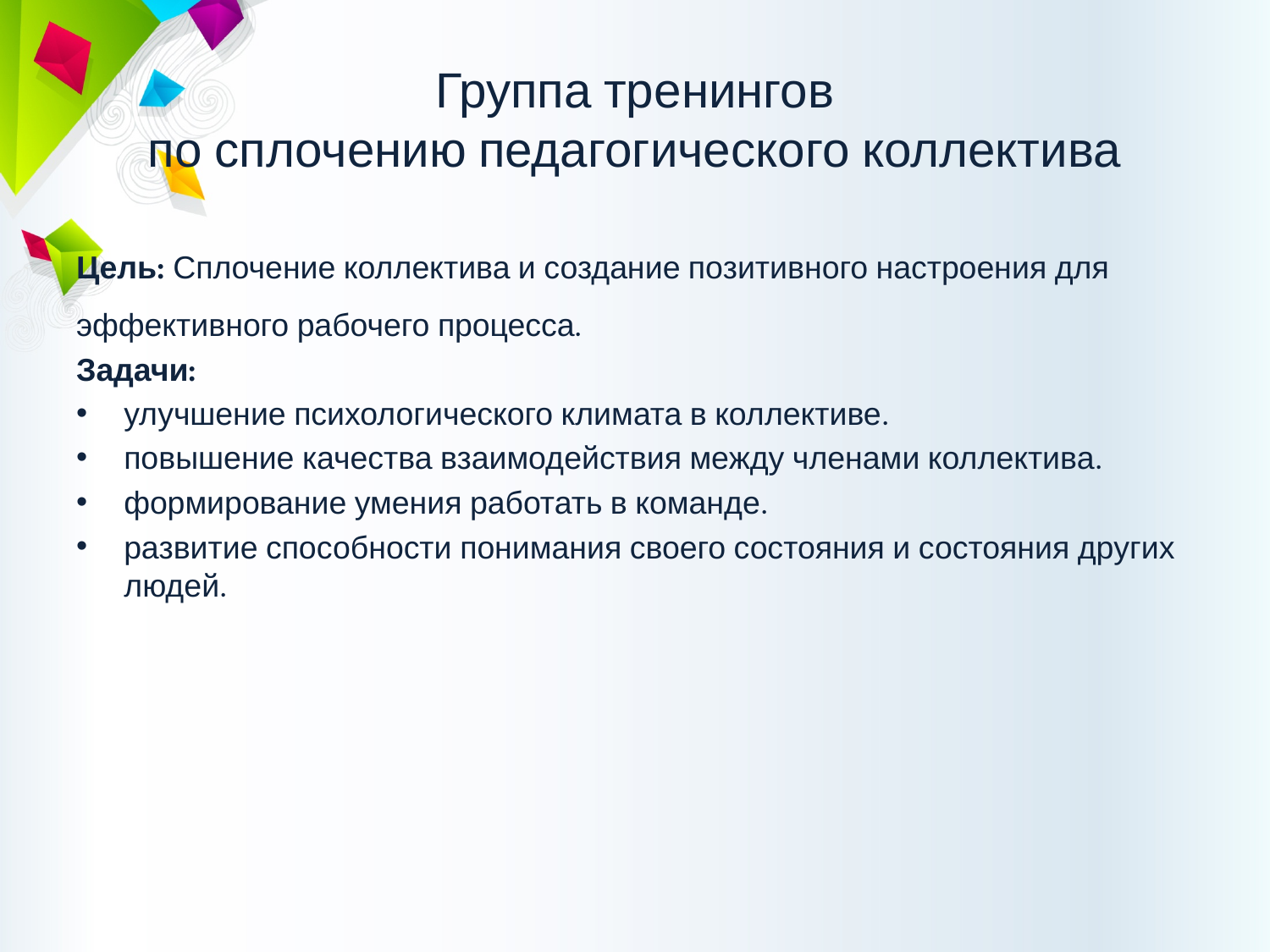

# Группа тренингов по сплочению педагогического коллектива
Цель: Сплочение коллектива и создание позитивного настроения для эффективного рабочего процесса.
Задачи:
улучшение психологического климата в коллективе.
повышение качества взаимодействия между членами коллектива.
формирование умения работать в команде.
развитие способности понимания своего состояния и состояния других людей.